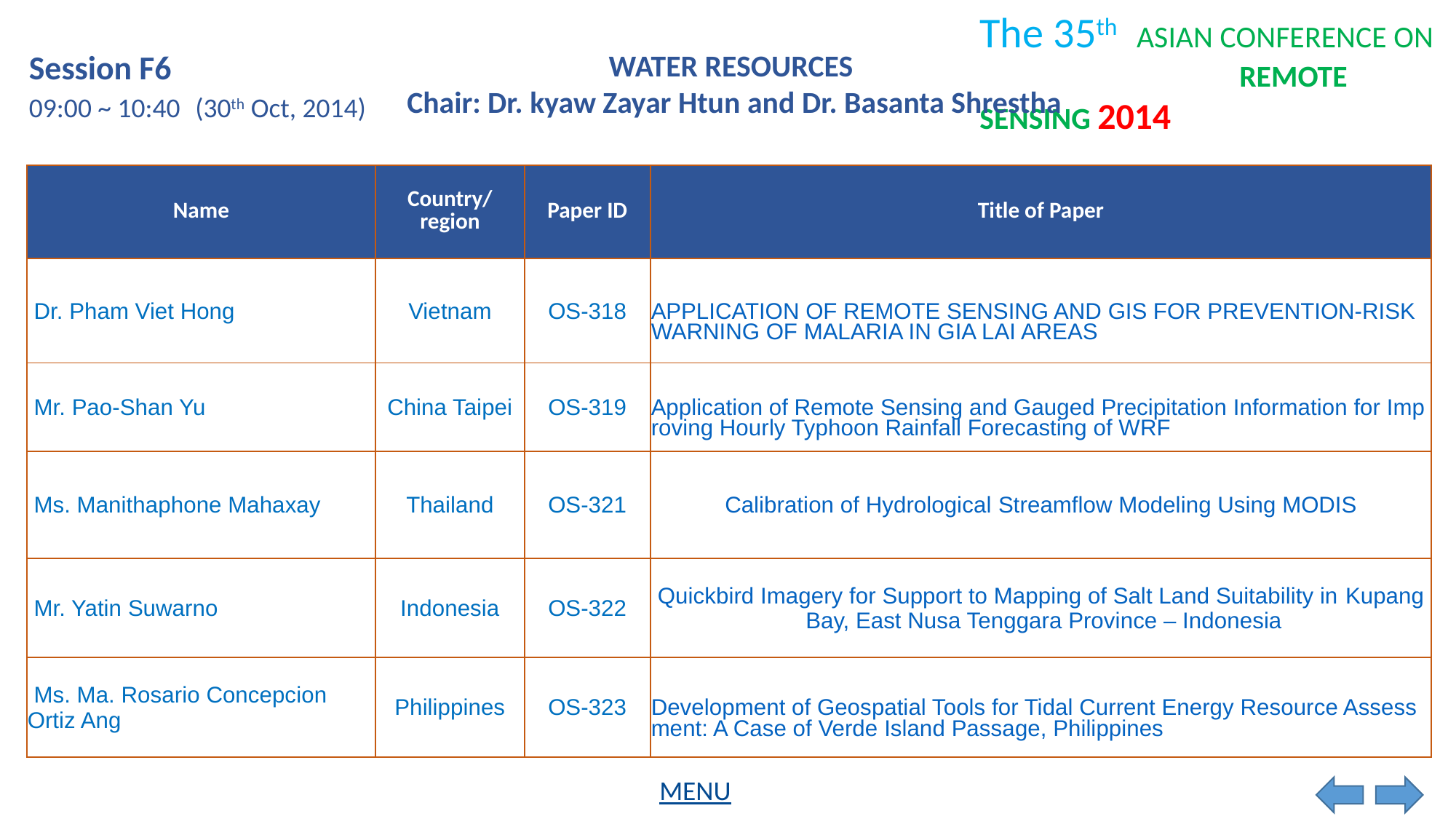

Session F6
WATER RESOURCES
Chair: Dr. kyaw Zayar Htun and Dr. Basanta Shrestha
09:00 ~ 10:40
(30th Oct, 2014)
| Name | Country/ region | Paper ID | Title of Paper |
| --- | --- | --- | --- |
| Dr. Pham Viet Hong | Vietnam | OS-318 | APPLICATION OF REMOTE SENSING AND GIS FOR PREVENTION-RISK WARNING OF MALARIA IN GIA LAI AREAS |
| Mr. Pao-Shan Yu | China Taipei | OS-319 | Application of Remote Sensing and Gauged Precipitation Information for Improving Hourly Typhoon Rainfall Forecasting of WRF |
| Ms. Manithaphone Mahaxay | Thailand | OS-321 | Calibration of Hydrological Streamflow Modeling Using MODIS |
| Mr. Yatin Suwarno | Indonesia | OS-322 | Quickbird Imagery for Support to Mapping of Salt Land Suitability in Kupang Bay, East Nusa Tenggara Province – Indonesia |
| Ms. Ma. Rosario Concepcion Ortiz Ang | Philippines | OS-323 | Development of Geospatial Tools for Tidal Current Energy Resource Assessment: A Case of Verde Island Passage, Philippines |
MENU